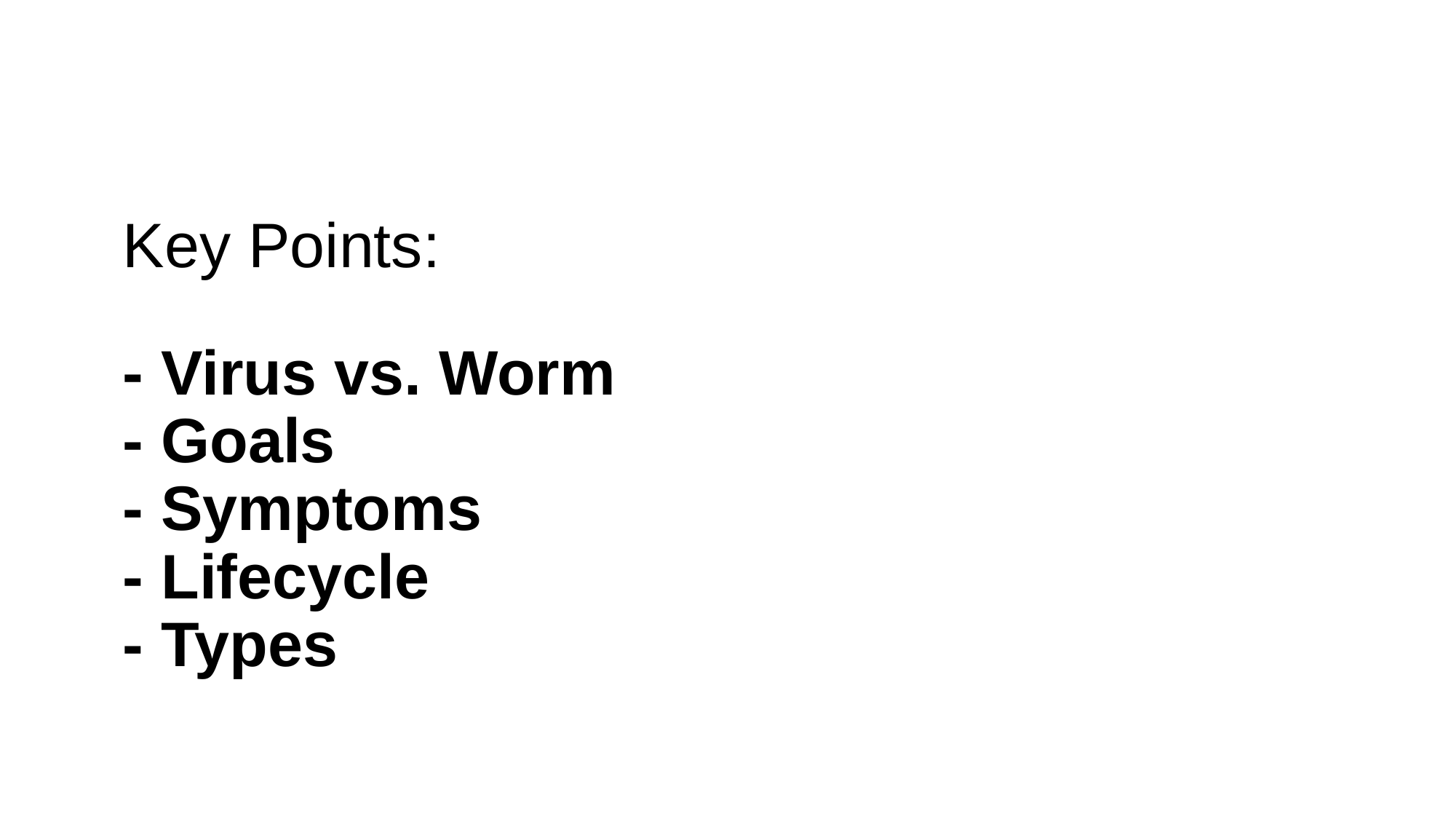

# Key Points: - Virus vs. Worm - Goals - Symptoms - Lifecycle - Types